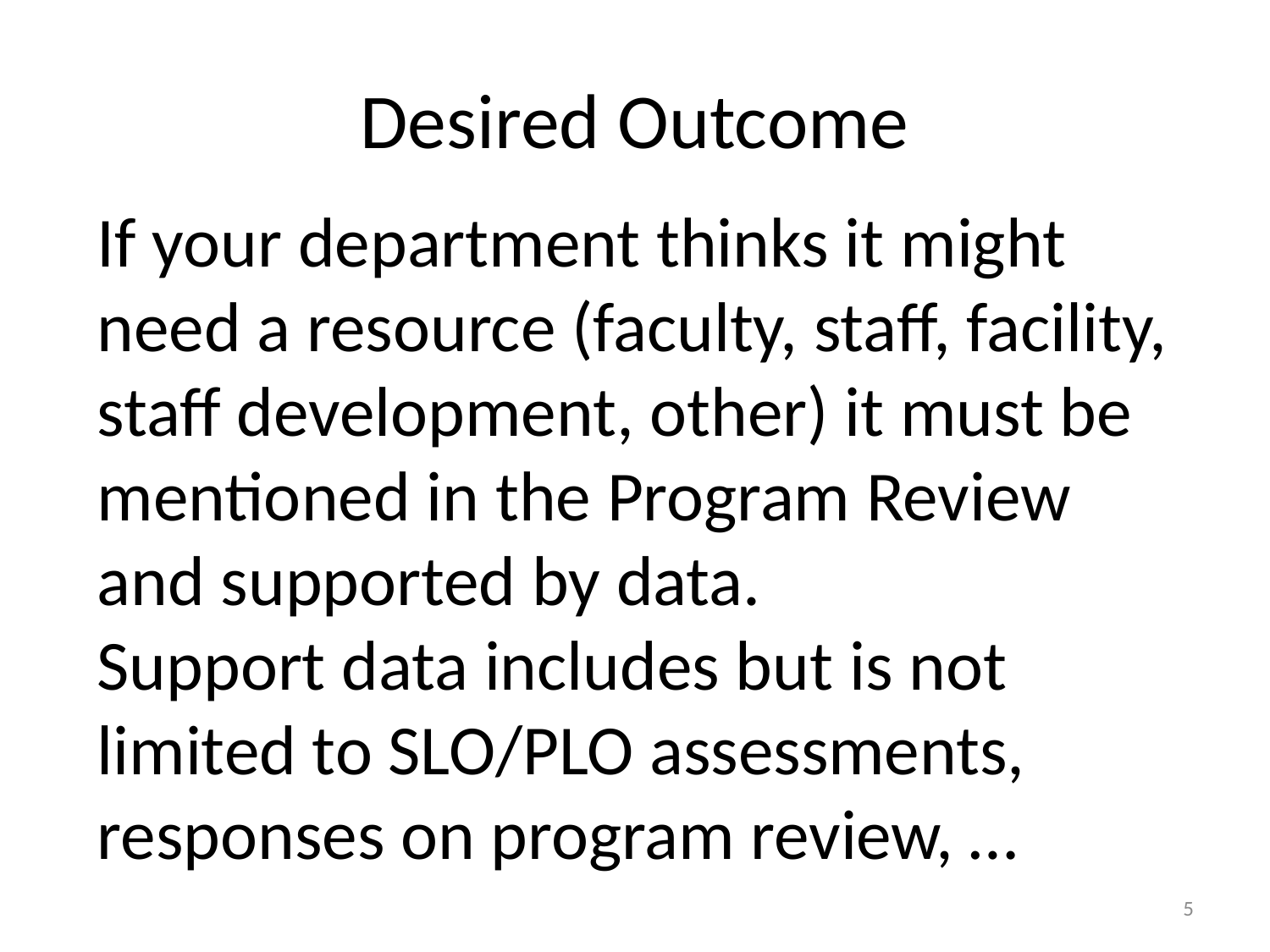

# Desired Outcome
If your department thinks it might need a resource (faculty, staff, facility, staff development, other) it must be mentioned in the Program Review and supported by data.
Support data includes but is not limited to SLO/PLO assessments, responses on program review, …
5